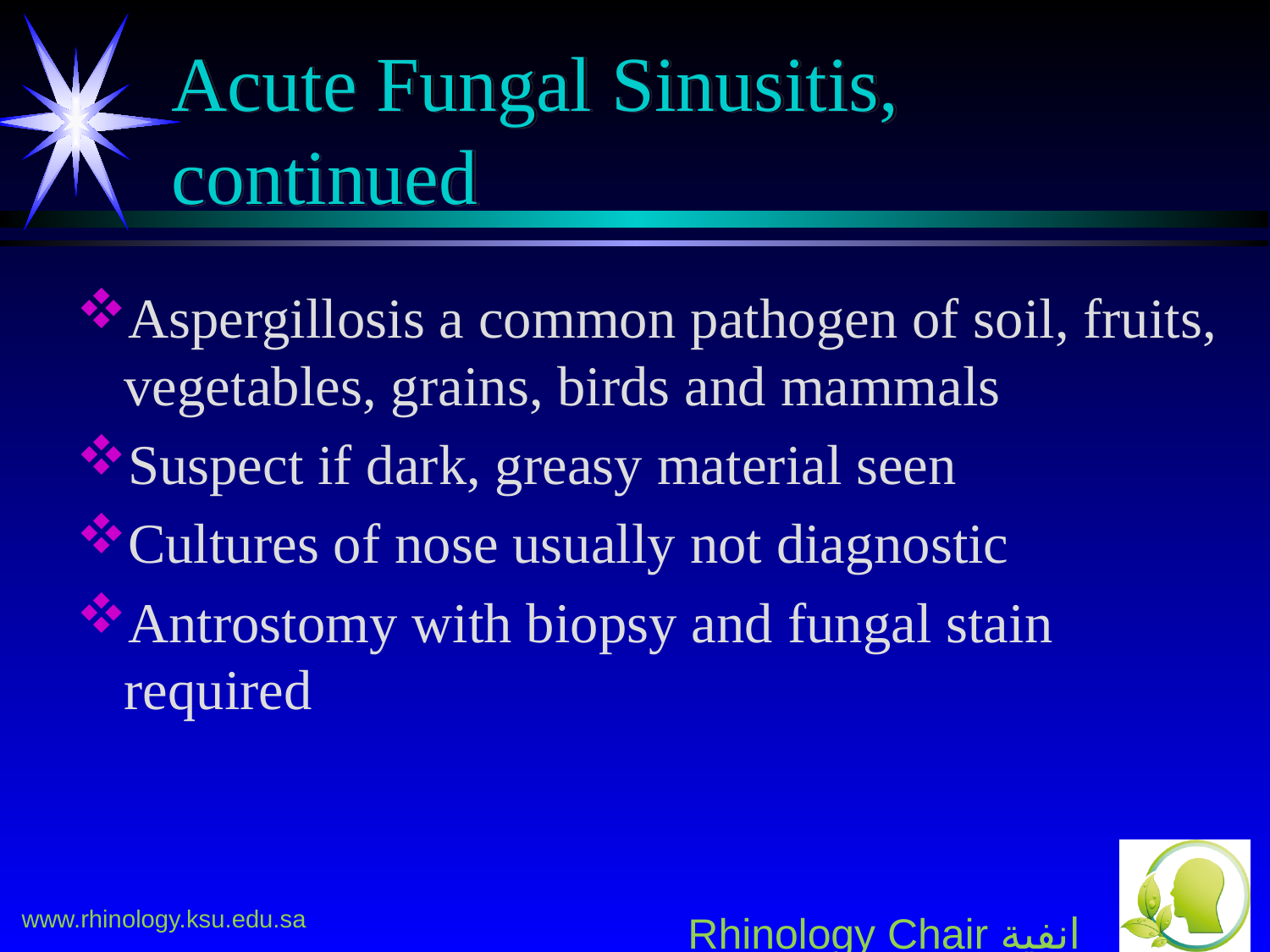

# Acute Fungal Sinusitis, continued
Aspergillosis a common pathogen of soil, fruits, vegetables, grains, birds and mammals
Suspect if dark, greasy material seen
Cultures of nose usually not diagnostic
Antrostomy with biopsy and fungal stain required